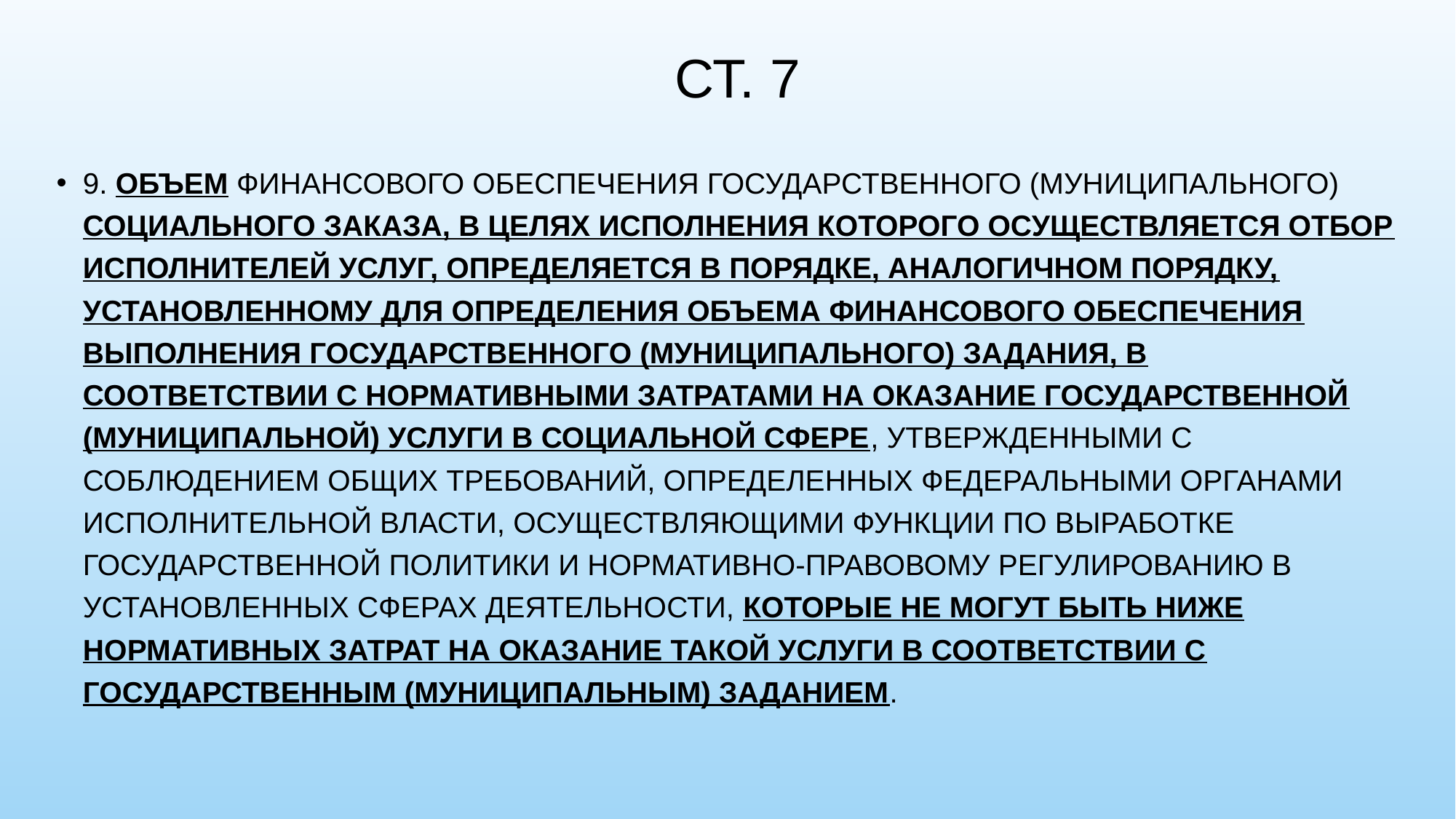

# Ст. 7
9. Объем финансового обеспечения государственного (муниципального) социального заказа, в целях исполнения которого осуществляется отбор исполнителей услуг, определяется в порядке, аналогичном порядку, установленному для определения объема финансового обеспечения выполнения государственного (муниципального) задания, в соответствии с нормативными затратами на оказание государственной (муниципальной) услуги в социальной сфере, утвержденными с соблюдением общих требований, определенных федеральными органами исполнительной власти, осуществляющими функции по выработке государственной политики и нормативно-правовому регулированию в установленных сферах деятельности, которые не могут быть ниже нормативных затрат на оказание такой услуги в соответствии с государственным (муниципальным) заданием.